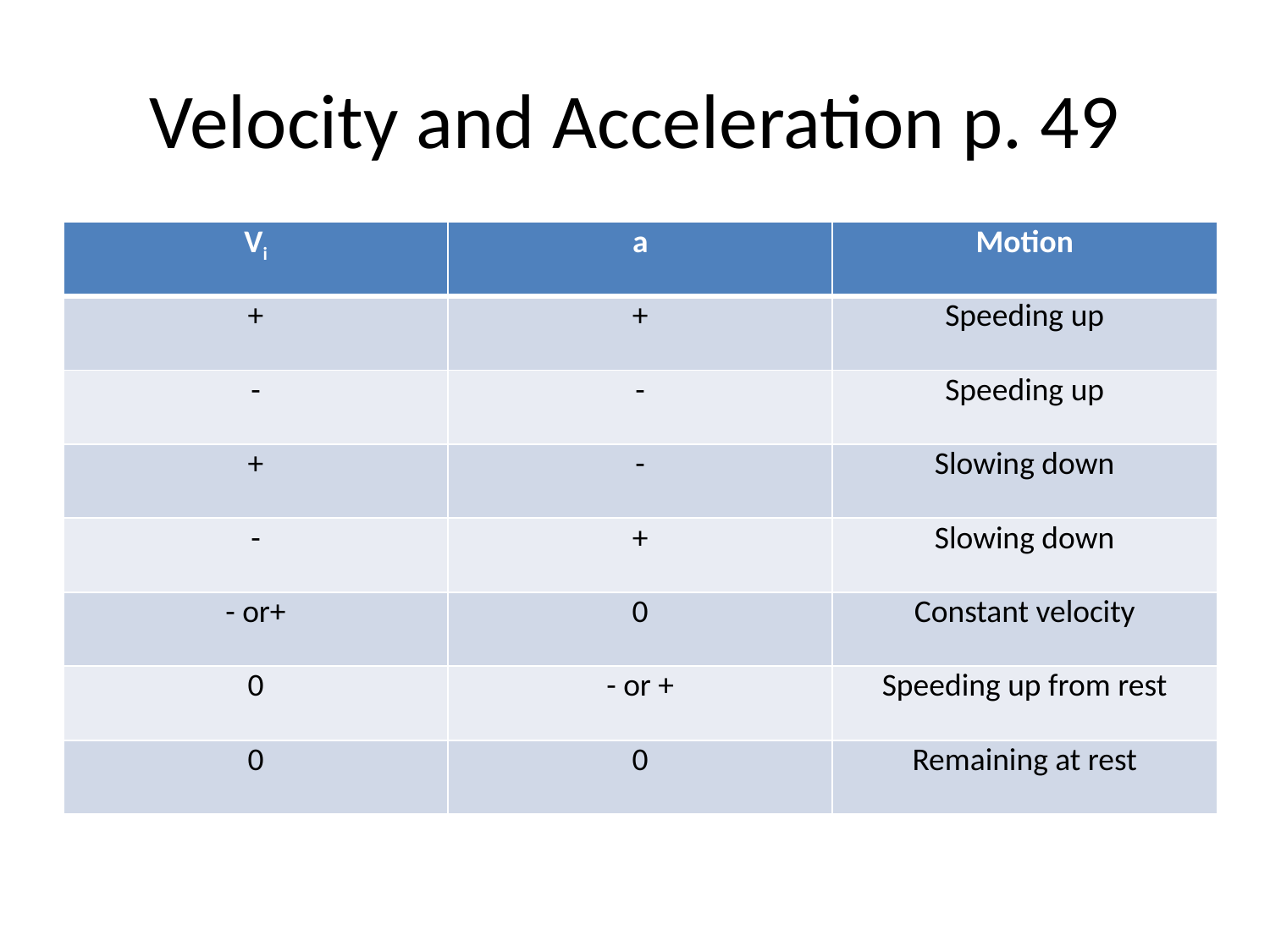

# Velocity and Acceleration p. 49
| Vi | a | Motion |
| --- | --- | --- |
| + | + | Speeding up |
| - | - | Speeding up |
| + | - | Slowing down |
| - | + | Slowing down |
| - or+ | 0 | Constant velocity |
| 0 | - or + | Speeding up from rest |
| 0 | 0 | Remaining at rest |